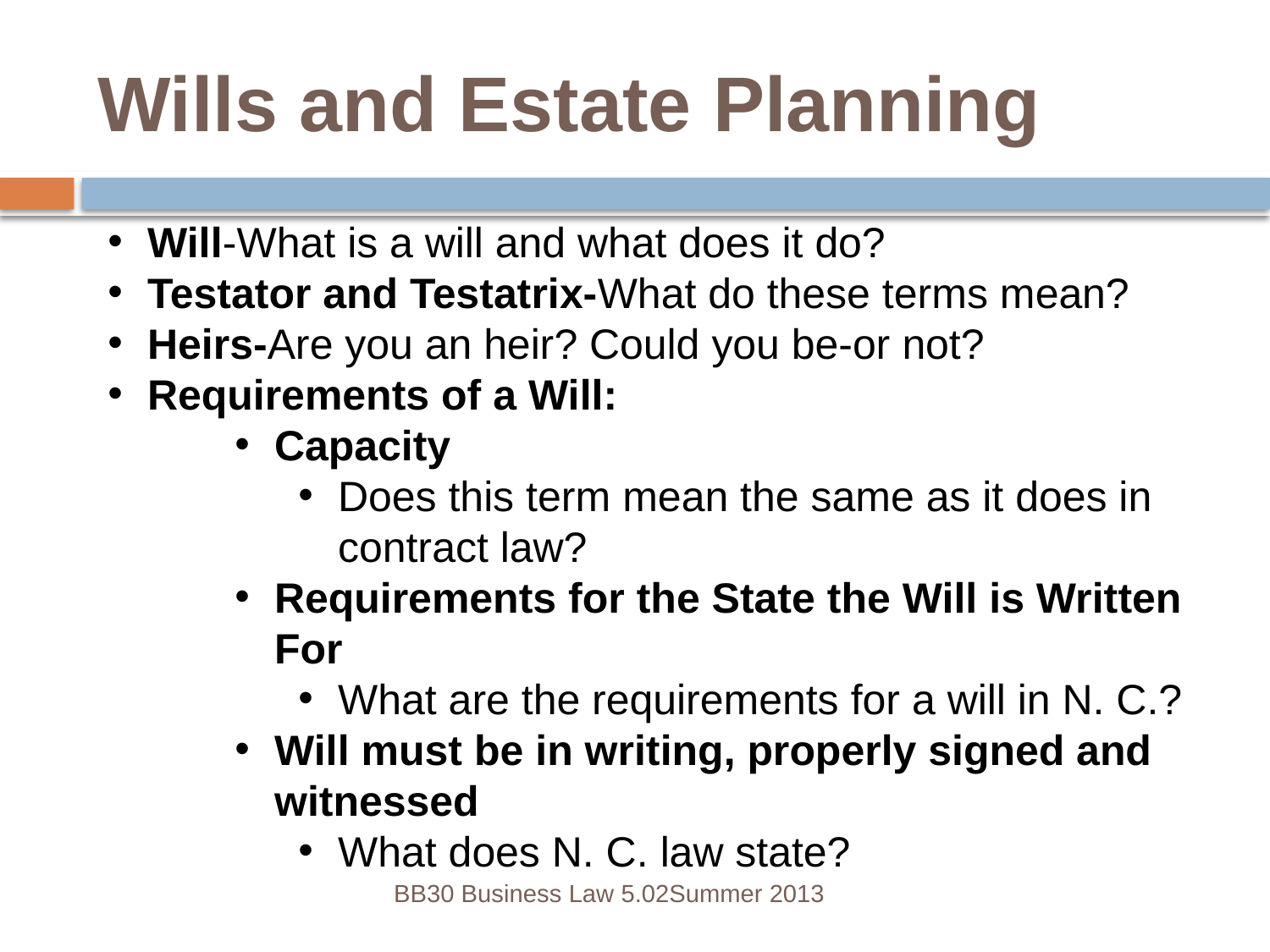

# Wills and Estate Planning
Will-What is a will and what does it do?
Testator and Testatrix-What do these terms mean?
Heirs-Are you an heir? Could you be-or not?
Requirements of a Will:
Capacity
Does this term mean the same as it does in contract law?
Requirements for the State the Will is Written For
What are the requirements for a will in N. C.?
Will must be in writing, properly signed and witnessed
What does N. C. law state?
BB30 Business Law 5.02	Summer 2013